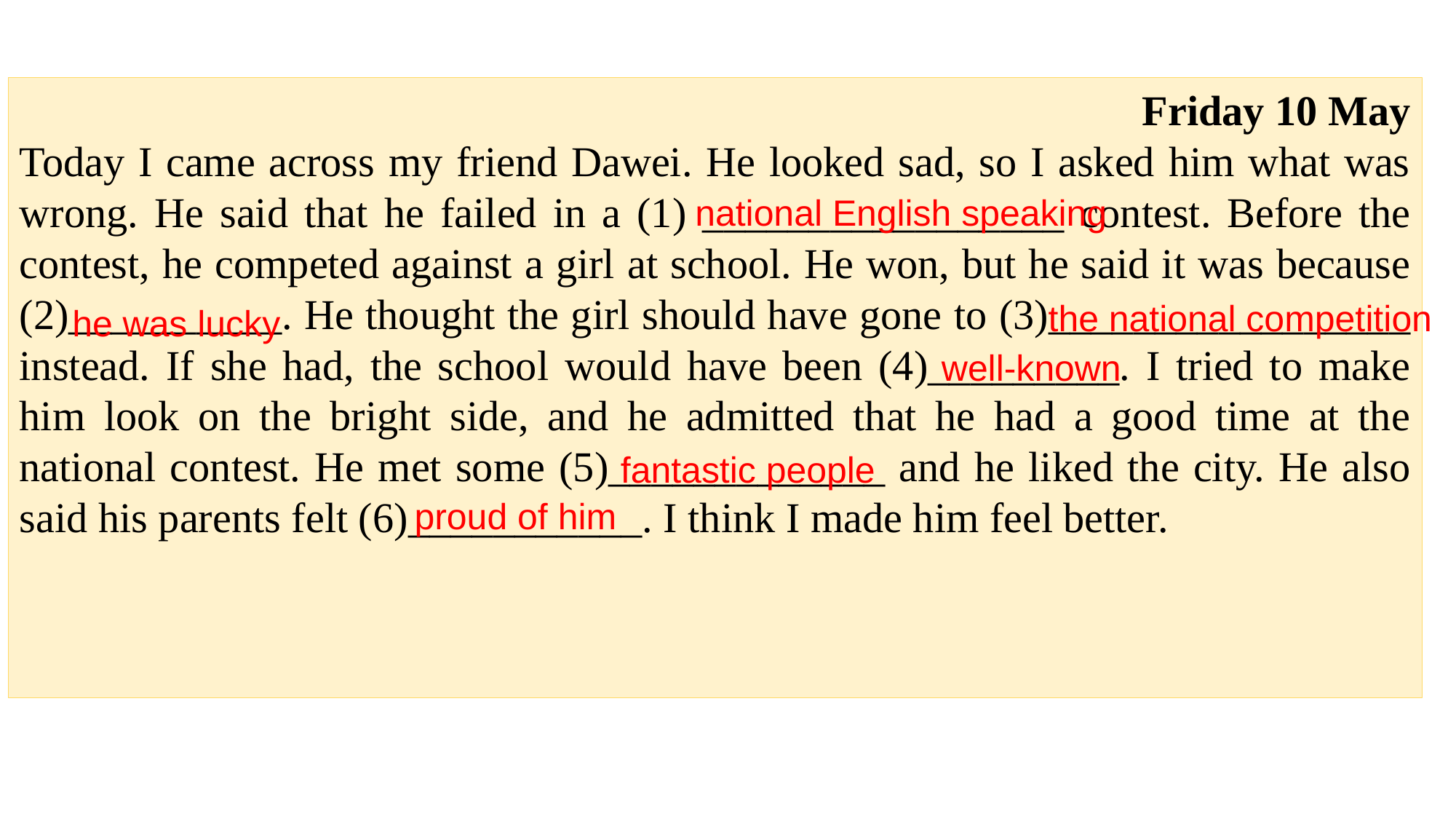

Friday 10 May
Today I came across my friend Dawei. He looked sad, so I asked him what was wrong. He said that he failed in a (1) _________________ contest. Before the contest, he competed against a girl at school. He won, but he said it was because (2)__________. He thought the girl should have gone to (3)_________________ instead. If she had, the school would have been (4)_________. I tried to make him look on the bright side, and he admitted that he had a good time at the national contest. He met some (5)_____________ and he liked the city. He also said his parents felt (6)___________. I think I made him feel better.

national English speaking
the national competition
he was lucky
well-known
fantastic people
proud of him